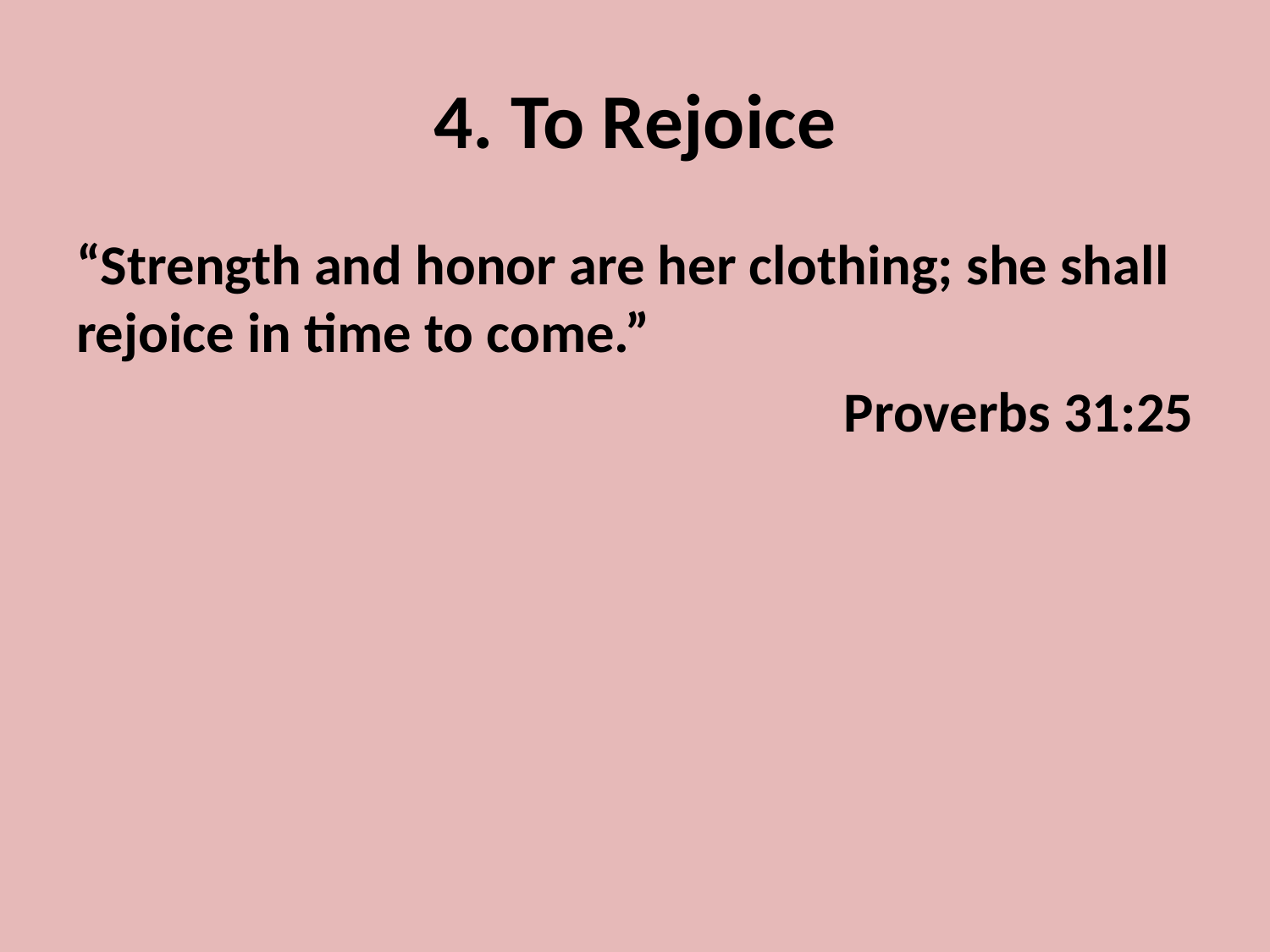

# 4. To Rejoice
“Strength and honor are her clothing; she shall rejoice in time to come.”
Proverbs 31:25